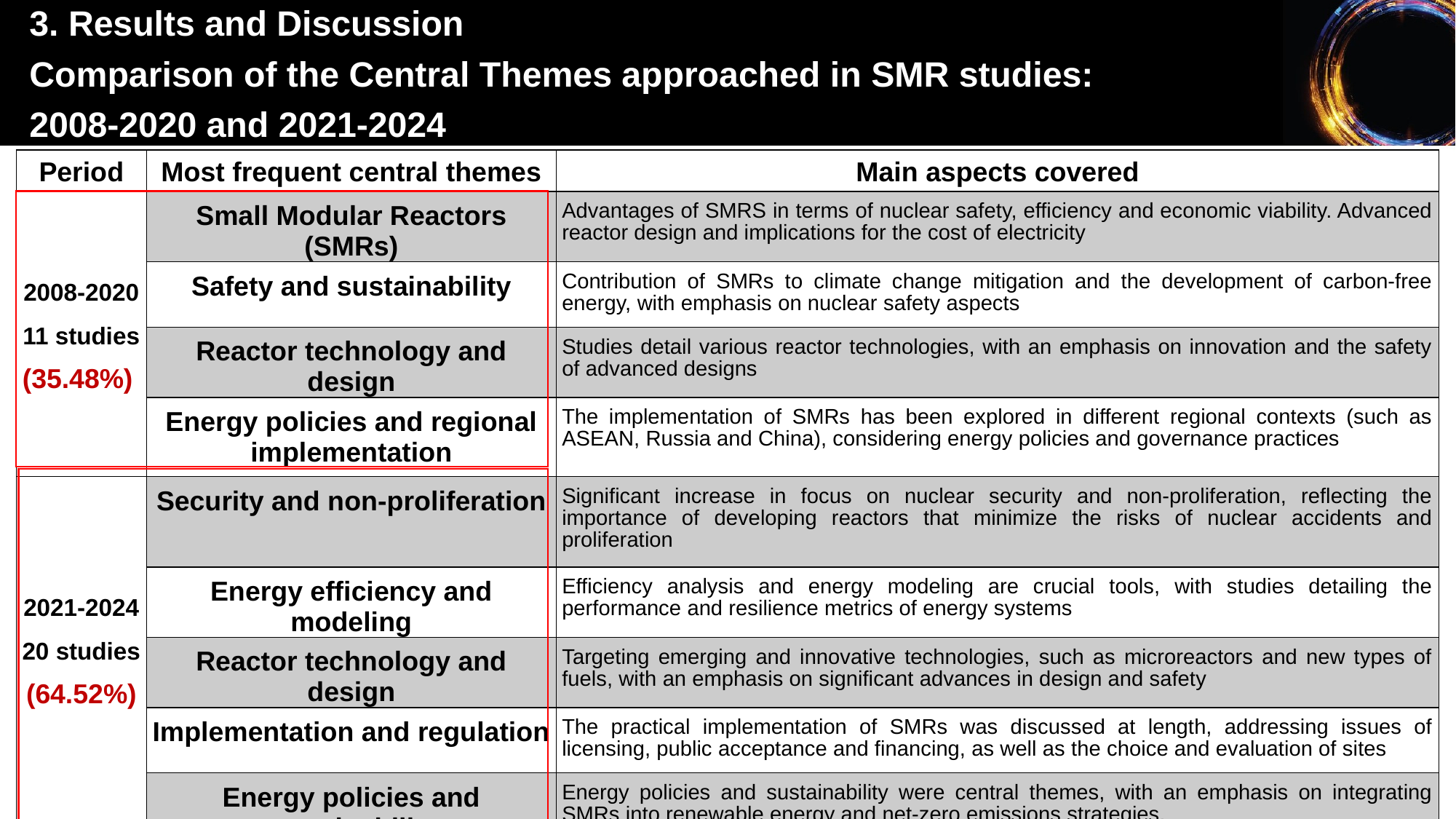

3. Results and Discussion
Comparison of the Central Themes approached in SMR studies:
2008-2020 and 2021-2024
| Period | Most frequent central themes | Main aspects covered |
| --- | --- | --- |
| 2008-2020 11 studies (35.48%) | Small Modular Reactors (SMRs) | Advantages of SMRS in terms of nuclear safety, efficiency and economic viability. Advanced reactor design and implications for the cost of electricity |
|  | Safety and sustainability | Contribution of SMRs to climate change mitigation and the development of carbon-free energy, with emphasis on nuclear safety aspects |
|  | Reactor technology and design | Studies detail various reactor technologies, with an emphasis on innovation and the safety of advanced designs |
|  | Energy policies and regional implementation | The implementation of SMRs has been explored in different regional contexts (such as ASEAN, Russia and China), considering energy policies and governance practices |
| 2021-2024 20 studies (64.52%) | Security and non-proliferation | Significant increase in focus on nuclear security and non-proliferation, reflecting the importance of developing reactors that minimize the risks of nuclear accidents and proliferation |
|  | Energy efficiency and modeling | Efficiency analysis and energy modeling are crucial tools, with studies detailing the performance and resilience metrics of energy systems |
|  | Reactor technology and design | Targeting emerging and innovative technologies, such as microreactors and new types of fuels, with an emphasis on significant advances in design and safety |
|  | Implementation and regulation | The practical implementation of SMRs was discussed at length, addressing issues of licensing, public acceptance and financing, as well as the choice and evaluation of sites |
|  | Energy policies and sustainability | Energy policies and sustainability were central themes, with an emphasis on integrating SMRs into renewable energy and net-zero emissions strategies. |